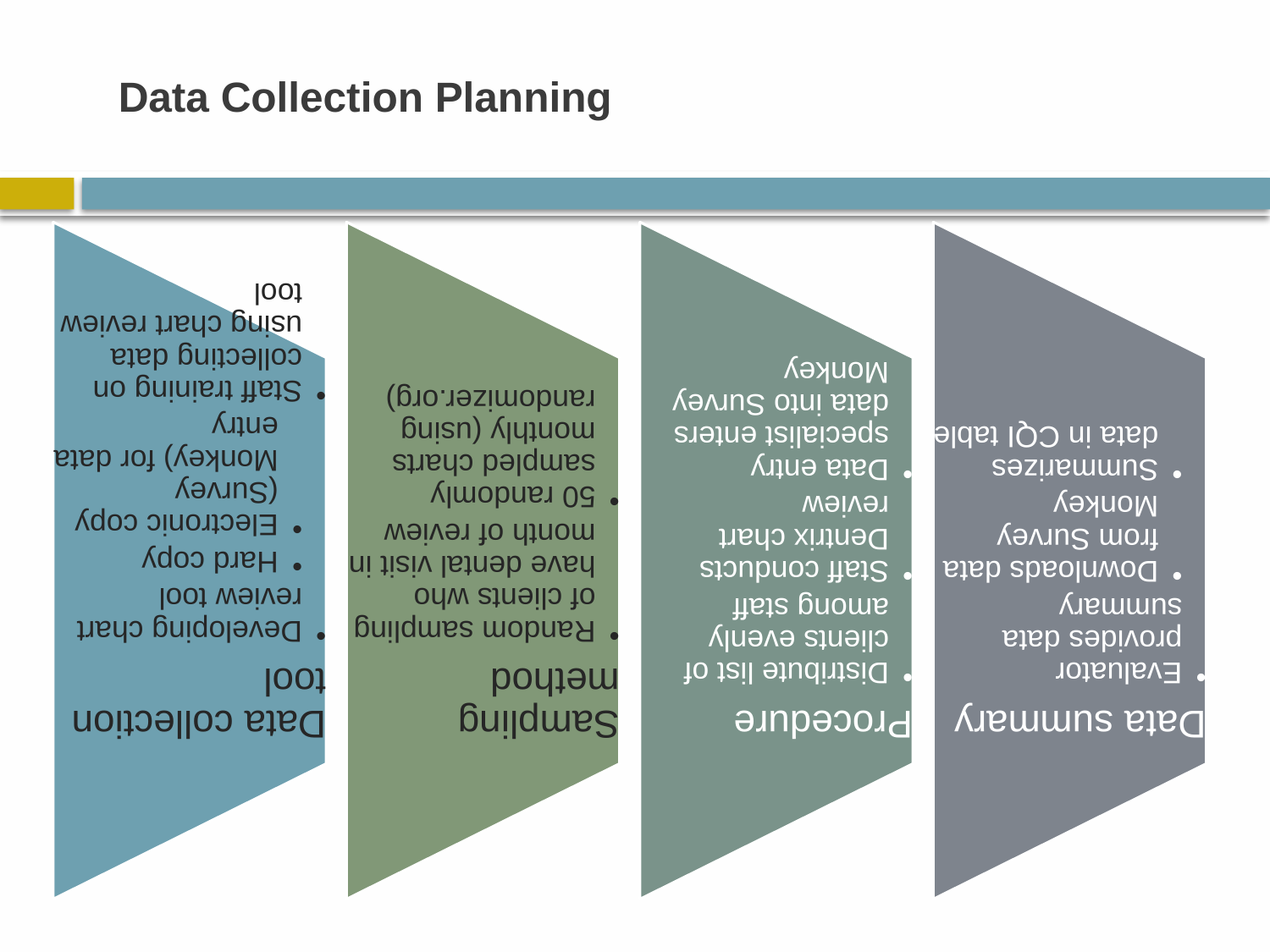

# Data Collection Planning
Data collection tool
Developing chart review tool
Hard copy
Electronic copy (Survey Monkey) for data entry
Staff training on collecting data using chart review tool
Sampling method
Random sampling of clients who have dental visit in month of review
50 randomly sampled charts monthly (using randomizer.org)
Procedure
Distribute list of clients evenly among staff
Staff conducts Dentrix chart review
Data entry specialist enters data into Survey Monkey
Data summary
Evaluator  provides data summary
Downloads data from Survey Monkey
Summarizes data in CQI table